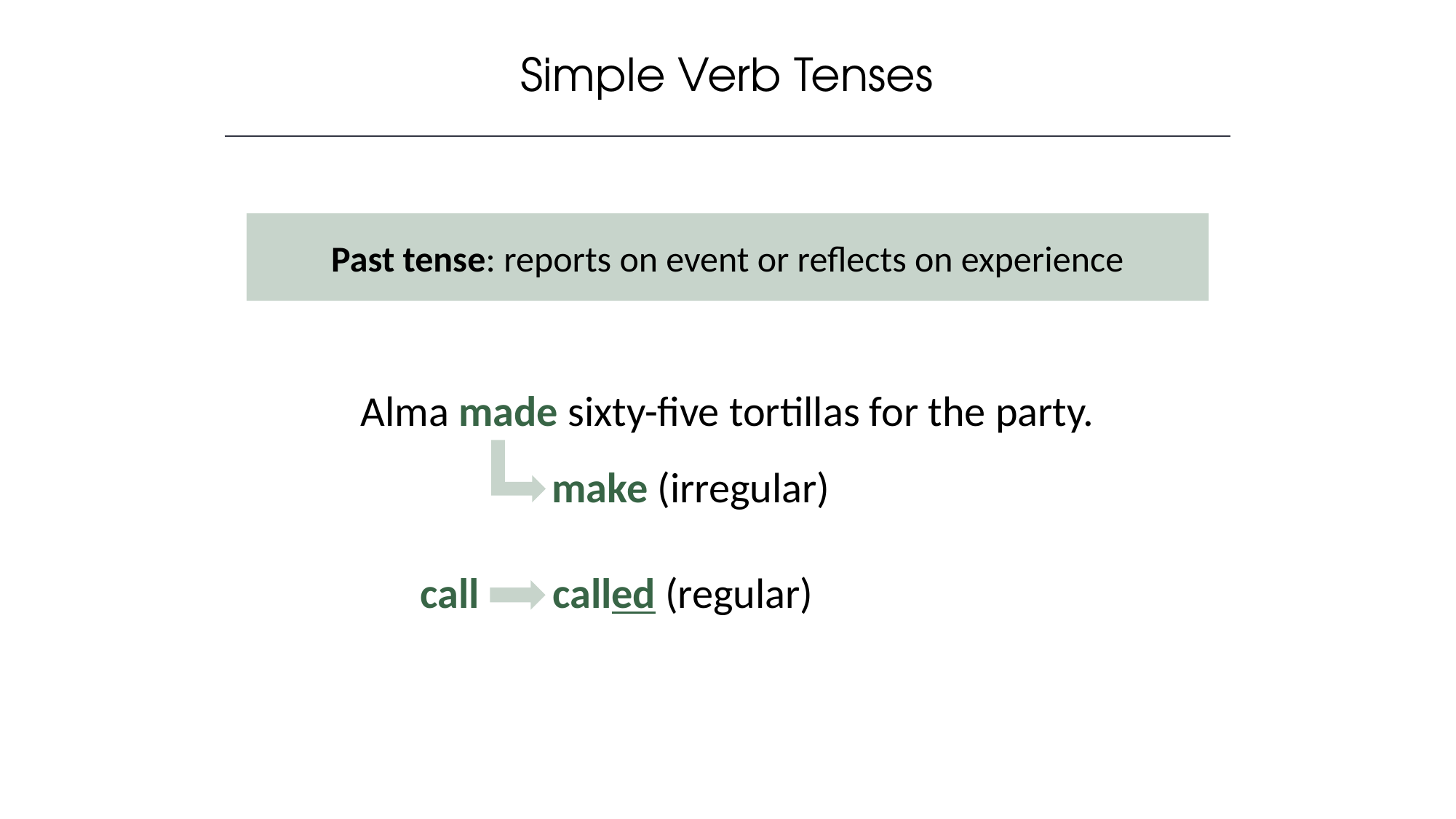

Simple Verb Tenses
Past tense: reports on event or reflects on experience
Alma made sixty-five tortillas for the party.

make (irregular)
call
called (regular)